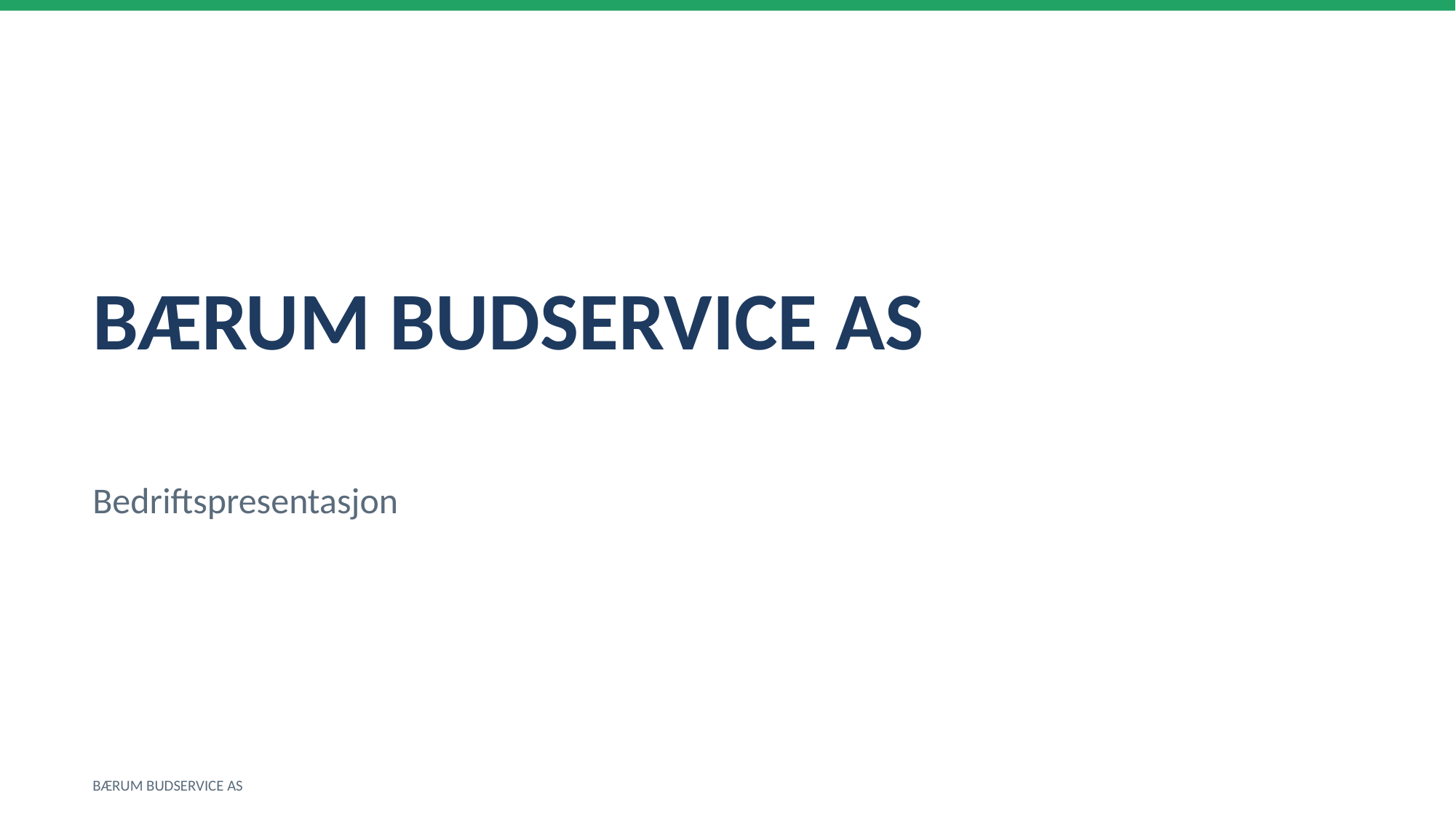

BÆRUM BUDSERVICE AS
Bedriftspresentasjon
BÆRUM BUDSERVICE AS